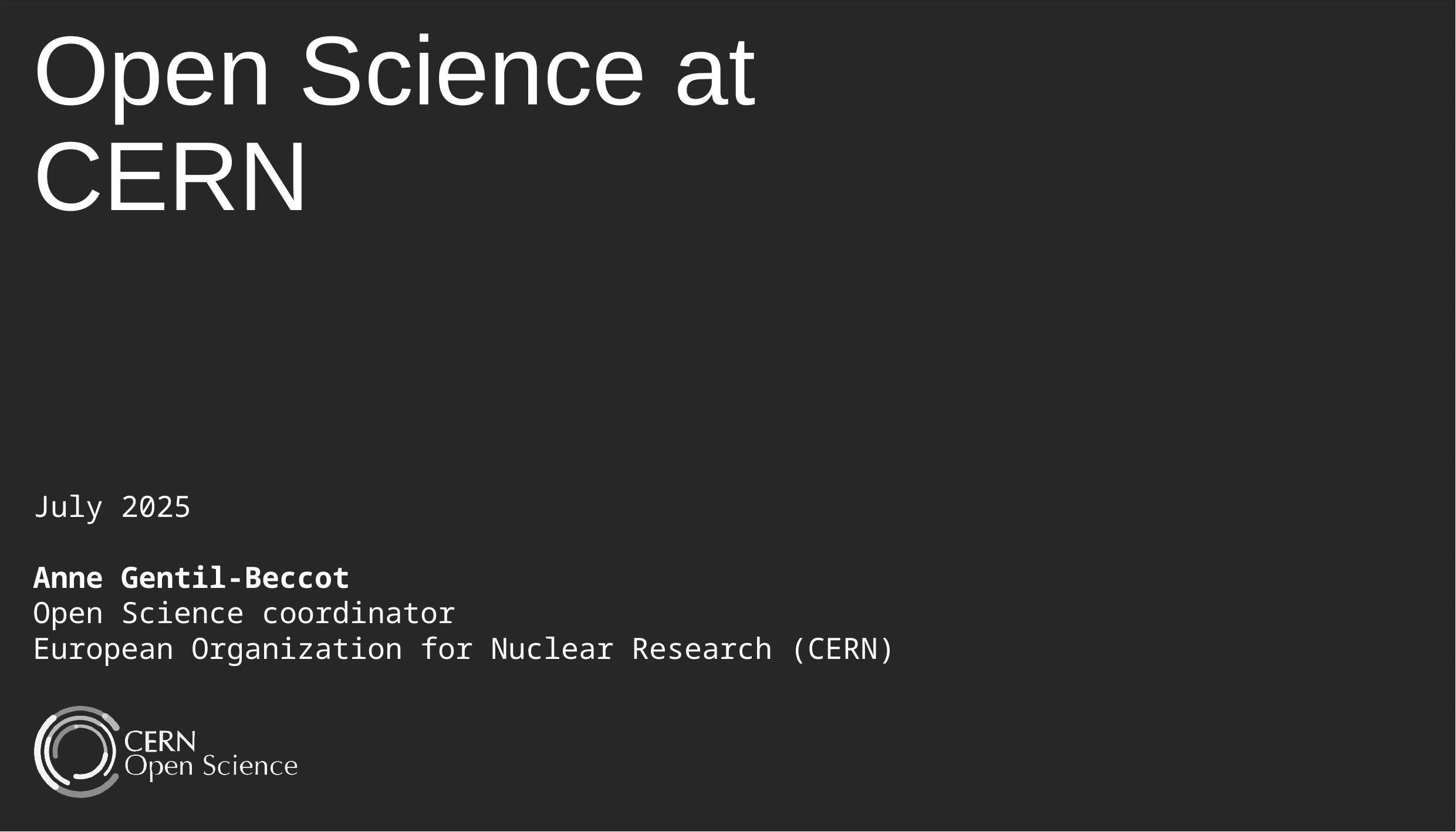

Open Science at CERN

July 2025

Anne Gentil-Beccot
Open Science coordinator
European Organization for Nuclear Research (CERN)